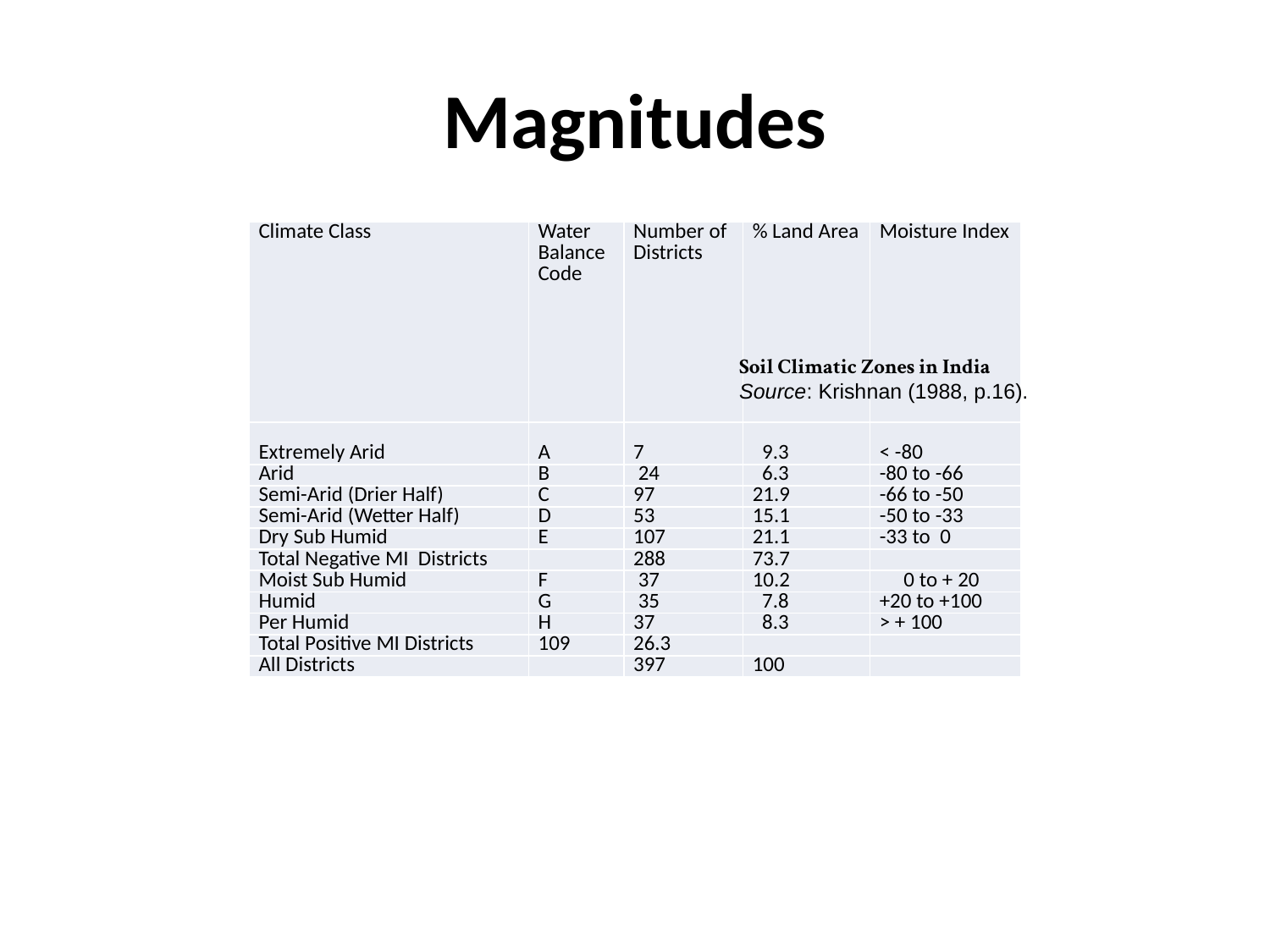

# Magnitudes
| Climate Class | Water Balance Code | Number of Districts | % Land Area | Moisture Index |
| --- | --- | --- | --- | --- |
| Extremely Arid | A | 7 | 9.3 | < -80 |
| Arid | B | 24 | 6.3 | -80 to -66 |
| Semi-Arid (Drier Half) | C | 97 | 21.9 | -66 to -50 |
| Semi-Arid (Wetter Half) | D | 53 | 15.1 | -50 to -33 |
| Dry Sub Humid | E | 107 | 21.1 | -33 to 0 |
| Total Negative MI Districts |  | 288 | 73.7 |  |
| Moist Sub Humid | F | 37 | 10.2 | 0 to + 20 |
| Humid | G | 35 | 7.8 | +20 to +100 |
| Per Humid | H | 37 | 8.3 | > + 100 |
| Total Positive MI Districts | 109 | 26.3 |  |  |
| All Districts |  | 397 | 100 |  |
Soil Climatic Zones in India
Source: Krishnan (1988, p.16).